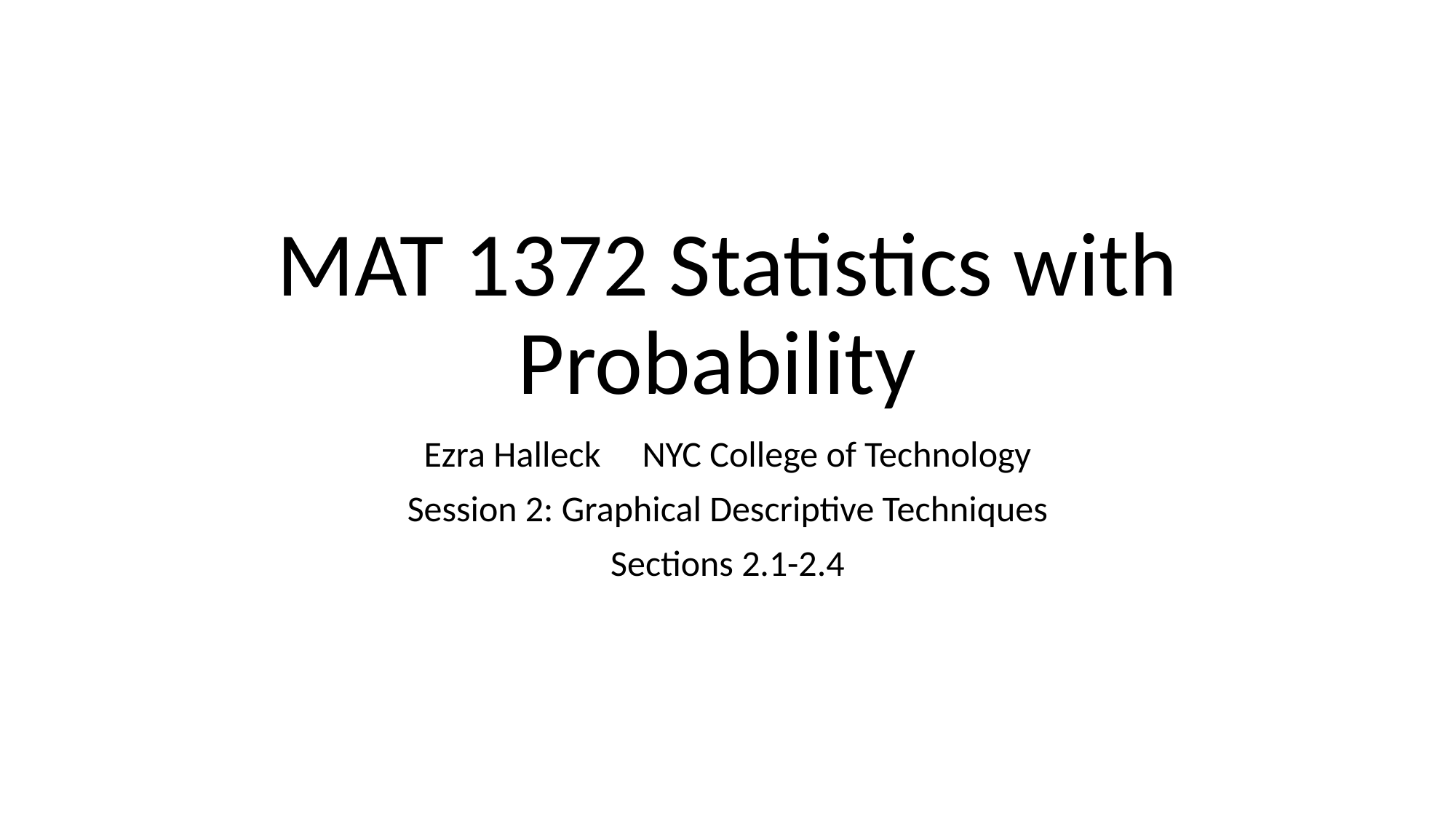

# MAT 1372 Statistics with Probability
Ezra Halleck	NYC College of Technology
Session 2: Graphical Descriptive Techniques
Sections 2.1-2.4